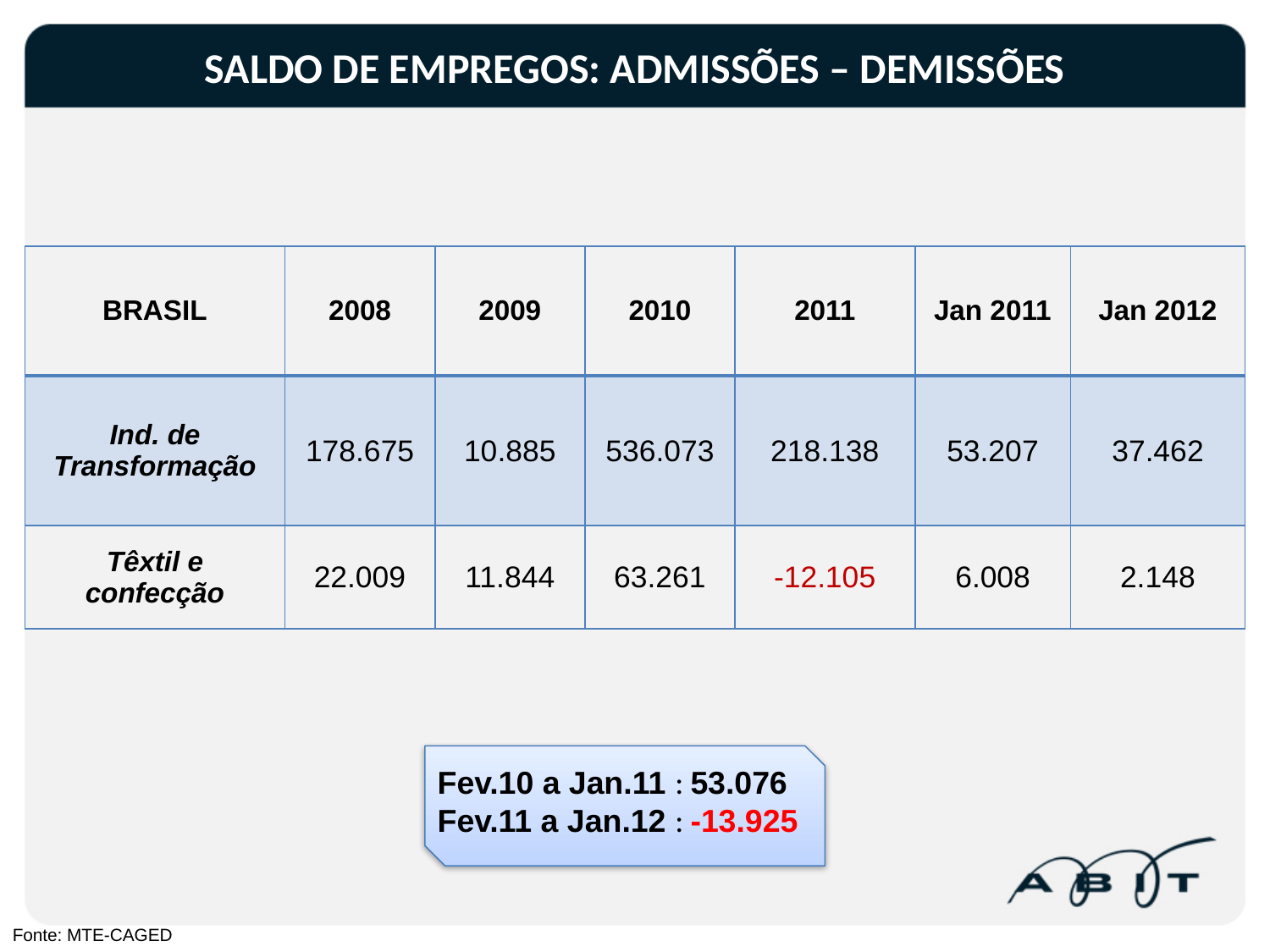

# SALDO DE EMPREGOS: ADMISSÕES – DEMISSÕES
| BRASIL | 2008 | 2009 | 2010 | 2011 | Jan 2011 | Jan 2012 |
| --- | --- | --- | --- | --- | --- | --- |
| Ind. de Transformação | 178.675 | 10.885 | 536.073 | 218.138 | 53.207 | 37.462 |
| Têxtil e confecção | 22.009 | 11.844 | 63.261 | -12.105 | 6.008 | 2.148 |

Fev.10 a Jan.11 : 53.076
Fev.11 a Jan.12 : -13.925
Fonte: MTE-CAGED